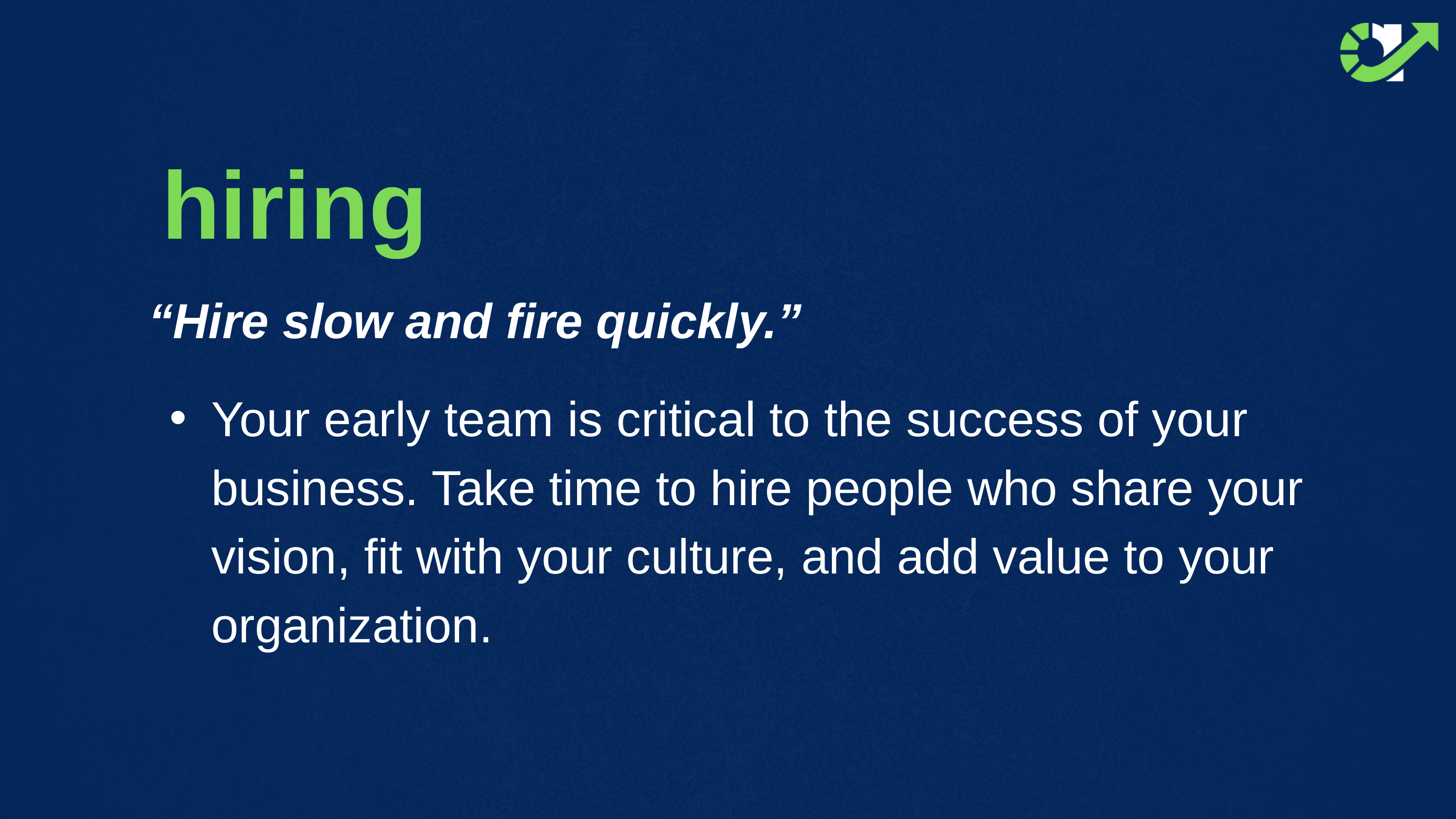

hiring
“Hire slow and fire quickly.”
Your early team is critical to the success of your business. Take time to hire people who share your vision, fit with your culture, and add value to your organization.